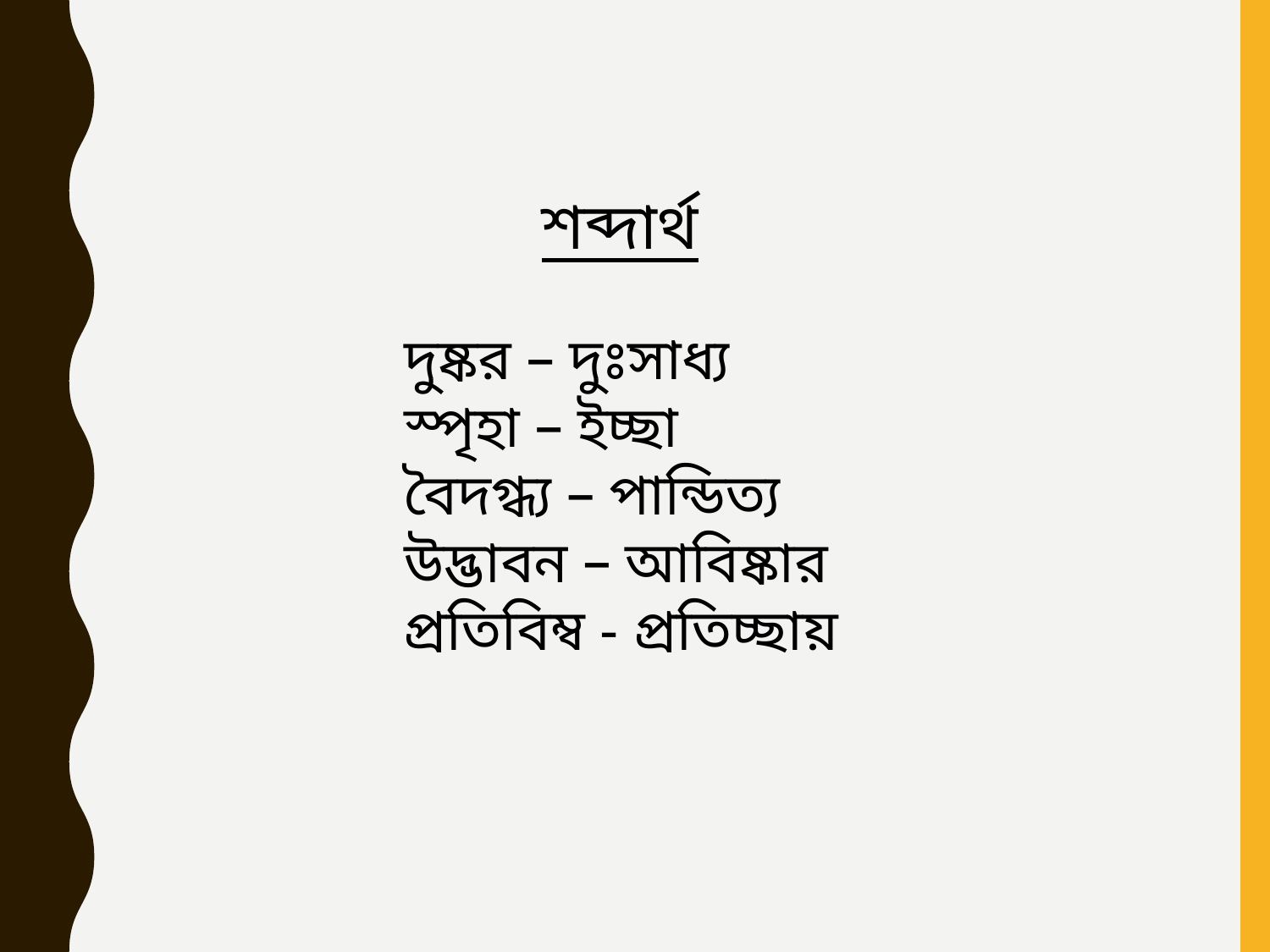

শব্দার্থ
দুষ্কর – দুঃসাধ্য
স্পৃহা – ইচ্ছা
বৈদগ্ধ্য – পান্ডিত্য
উদ্ভাবন – আবিষ্কার
প্রতিবিম্ব - প্রতিচ্ছায়